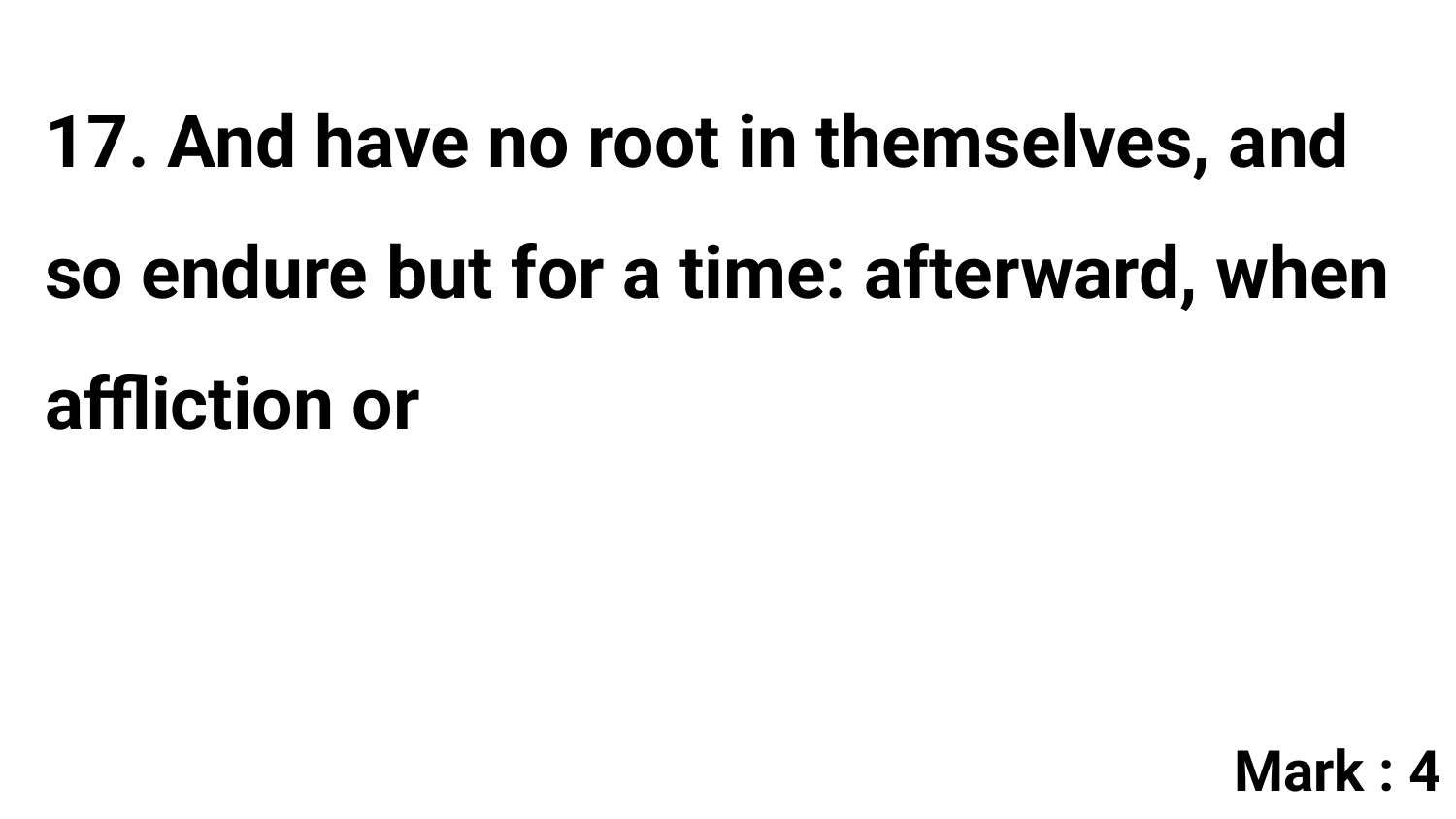

17. And have no root in themselves, and so endure but for a time: afterward, when affliction or
Mark : 4